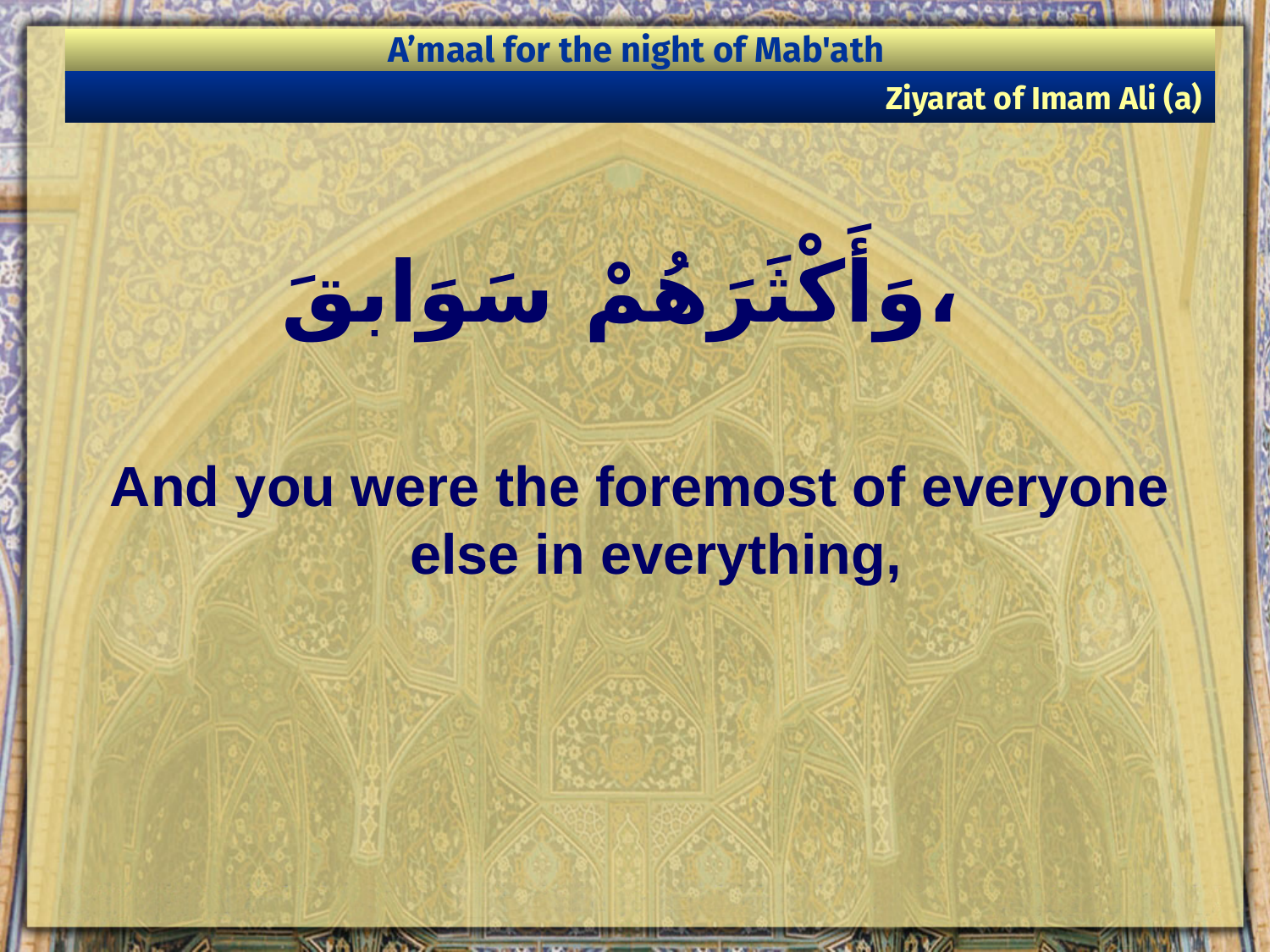

A’maal for the night of Mab'ath
Ziyarat of Imam Ali (a)
# وَأَكْثَرَهُمْ سَوَابقَ،
And you were the foremost of everyone else in everything,